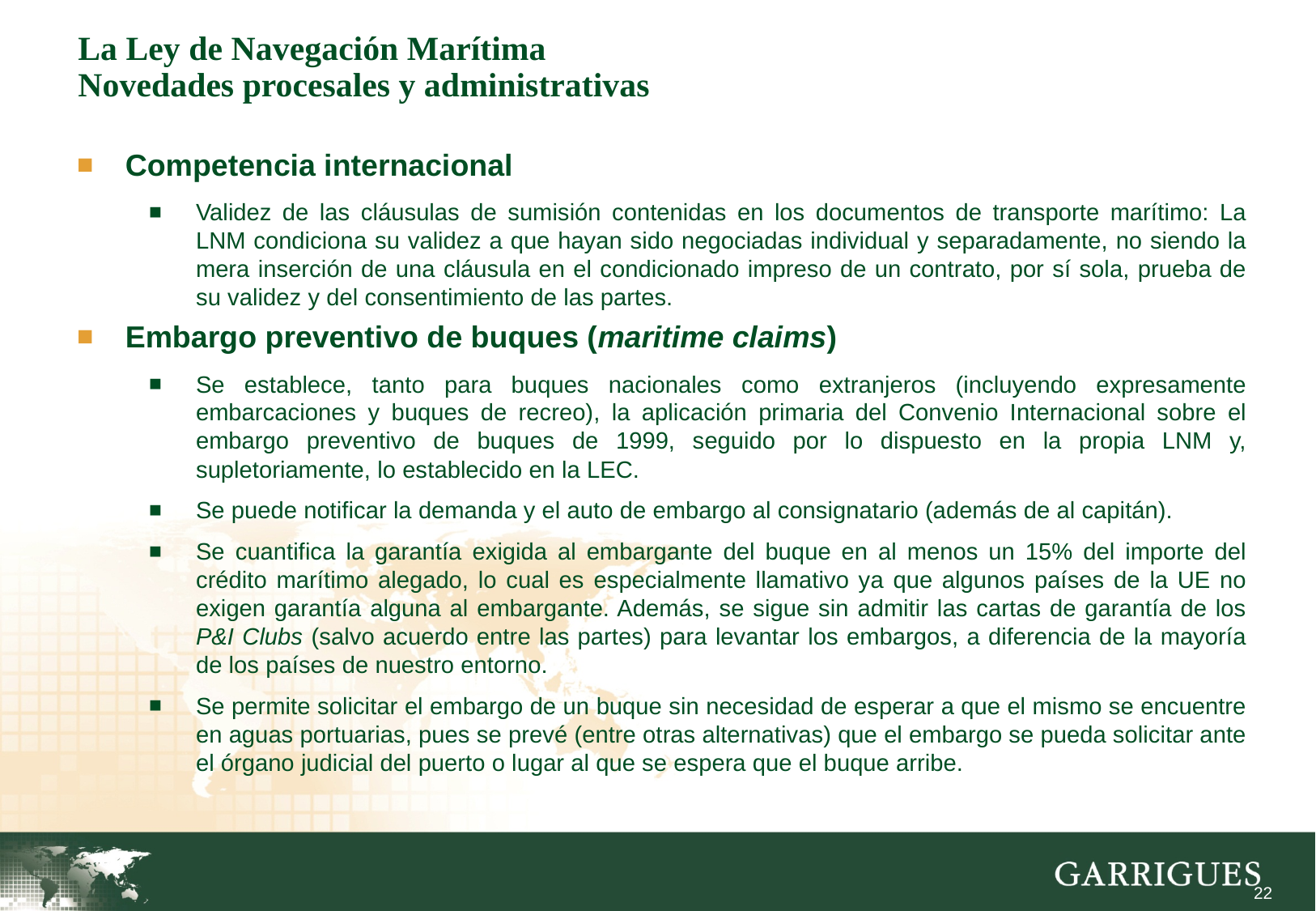

# La Ley de Navegación Marítima Novedades procesales y administrativas
Competencia internacional
Validez de las cláusulas de sumisión contenidas en los documentos de transporte marítimo: La LNM condiciona su validez a que hayan sido negociadas individual y separadamente, no siendo la mera inserción de una cláusula en el condicionado impreso de un contrato, por sí sola, prueba de su validez y del consentimiento de las partes.
Embargo preventivo de buques (maritime claims)
Se establece, tanto para buques nacionales como extranjeros (incluyendo expresamente embarcaciones y buques de recreo), la aplicación primaria del Convenio Internacional sobre el embargo preventivo de buques de 1999, seguido por lo dispuesto en la propia LNM y, supletoriamente, lo establecido en la LEC.
Se puede notificar la demanda y el auto de embargo al consignatario (además de al capitán).
Se cuantifica la garantía exigida al embargante del buque en al menos un 15% del importe del crédito marítimo alegado, lo cual es especialmente llamativo ya que algunos países de la UE no exigen garantía alguna al embargante. Además, se sigue sin admitir las cartas de garantía de los P&I Clubs (salvo acuerdo entre las partes) para levantar los embargos, a diferencia de la mayoría de los países de nuestro entorno.
Se permite solicitar el embargo de un buque sin necesidad de esperar a que el mismo se encuentre en aguas portuarias, pues se prevé (entre otras alternativas) que el embargo se pueda solicitar ante el órgano judicial del puerto o lugar al que se espera que el buque arribe.